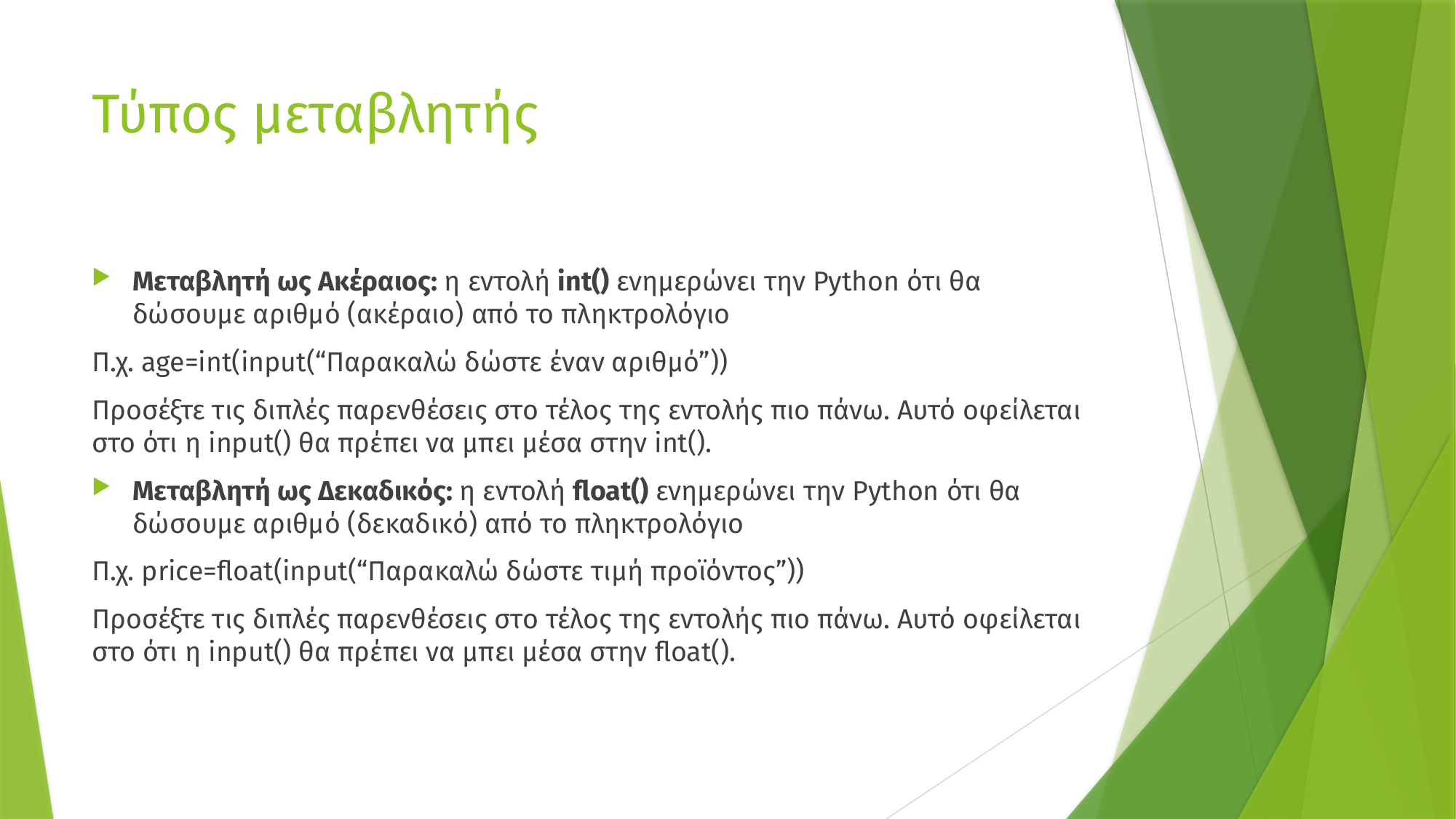

# Τύπος μεταβλητής
Μεταβλητή ως Ακέραιος: η εντολή int() ενημερώνει την Python ότι θα δώσουμε αριθμό (ακέραιο) από το πληκτρολόγιο
Π.χ. age=int(input(“Παρακαλώ δώστε έναν αριθμό”))
Προσέξτε τις διπλές παρενθέσεις στο τέλος της εντολής πιο πάνω. Αυτό οφείλεται στο ότι η input() θα πρέπει να μπει μέσα στην int().
Μεταβλητή ως Δεκαδικός: η εντολή float() ενημερώνει την Python ότι θα δώσουμε αριθμό (δεκαδικό) από το πληκτρολόγιο
Π.χ. price=float(input(“Παρακαλώ δώστε τιμή προϊόντος”))
Προσέξτε τις διπλές παρενθέσεις στο τέλος της εντολής πιο πάνω. Αυτό οφείλεται στο ότι η input() θα πρέπει να μπει μέσα στην float().